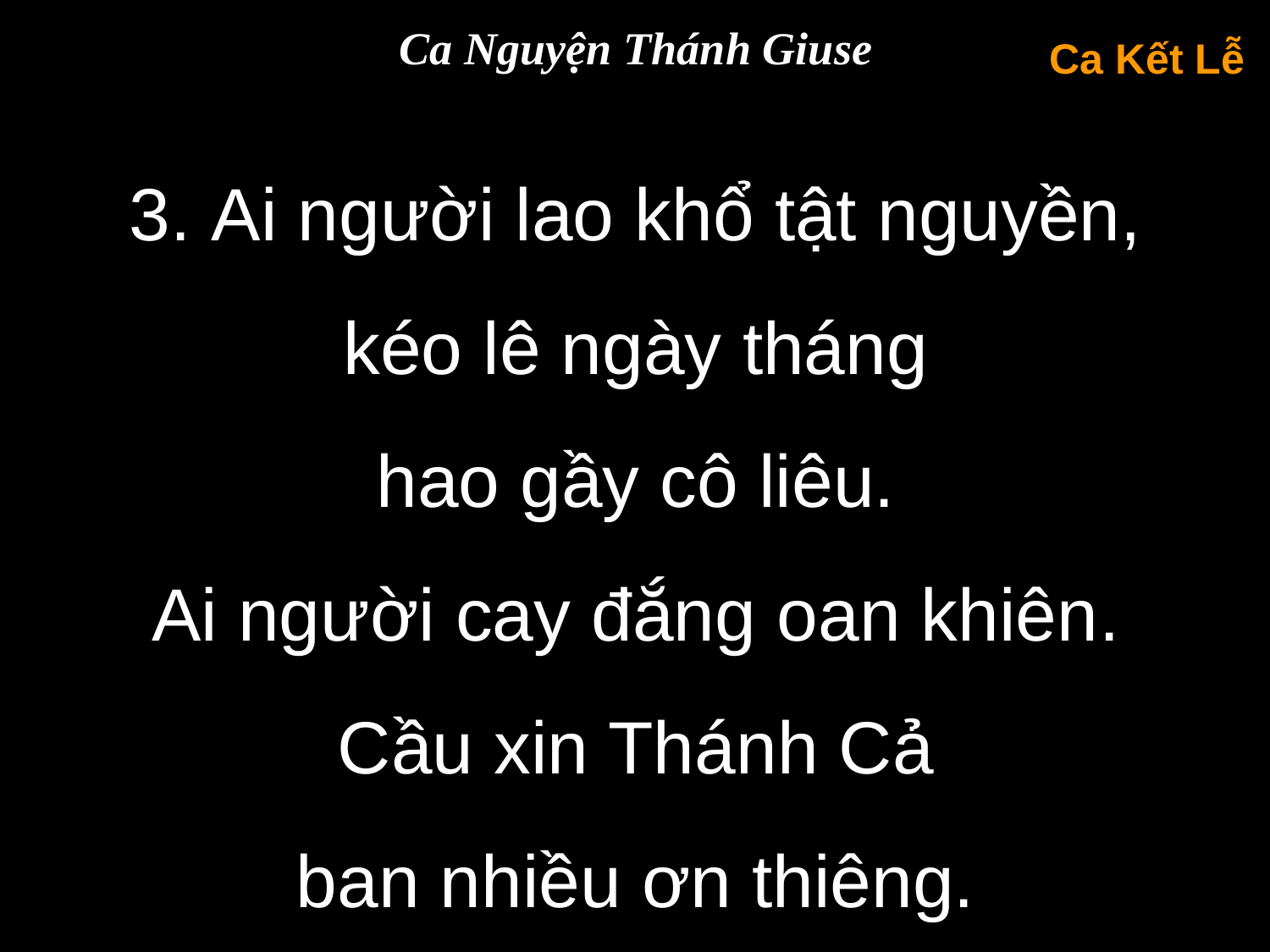

Ca Nguyện Thánh Giuse
Ca Kết Lễ
3. Ai người lao khổ tật nguyền,
kéo lê ngày tháng
hao gầy cô liêu.
Ai người cay đắng oan khiên.
Cầu xin Thánh Cả
ban nhiều ơn thiêng.